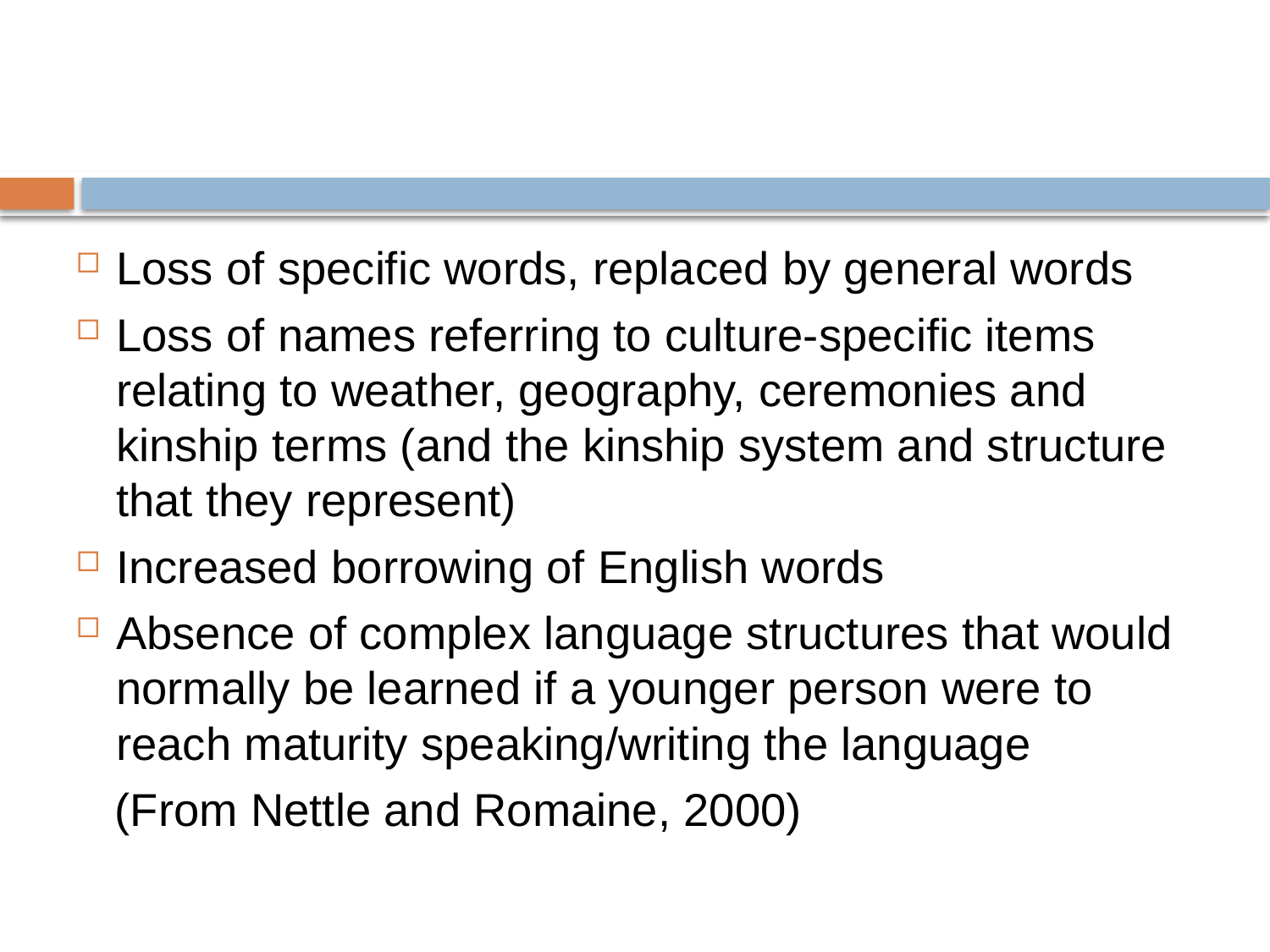

Loss of specific words, replaced by general words
Loss of names referring to culture-specific items relating to weather, geography, ceremonies and kinship terms (and the kinship system and structure that they represent)
Increased borrowing of English words
Absence of complex language structures that would normally be learned if a younger person were to reach maturity speaking/writing the language
   (From Nettle and Romaine, 2000)